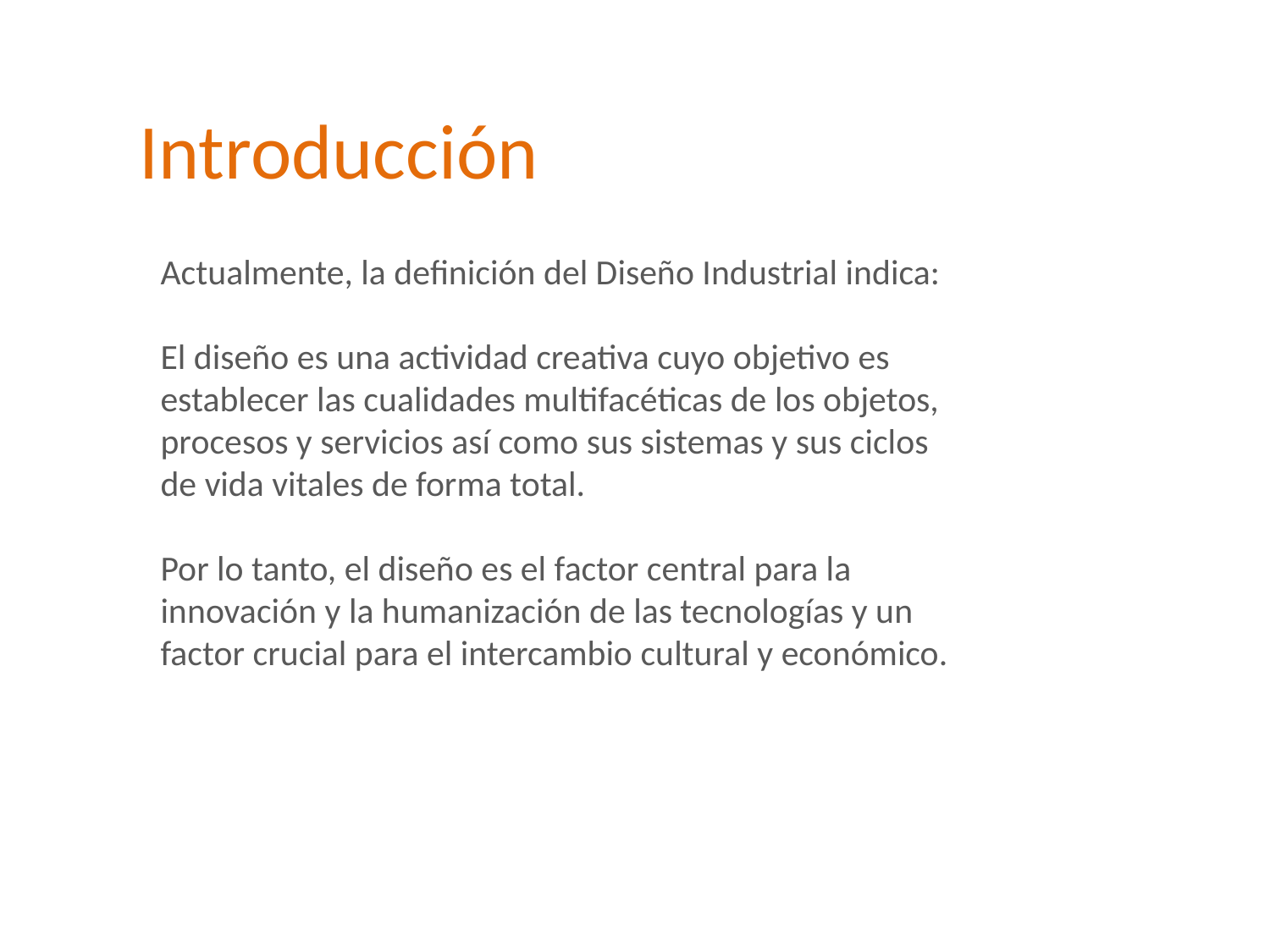

Introducción
Actualmente, la definición del Diseño Industrial indica:

El diseño es una actividad creativa cuyo objetivo es establecer las cualidades multifacéticas de los objetos, procesos y servicios así como sus sistemas y sus ciclos de vida vitales de forma total.

Por lo tanto, el diseño es el factor central para la innovación y la humanización de las tecnologías y un factor crucial para el intercambio cultural y económico.